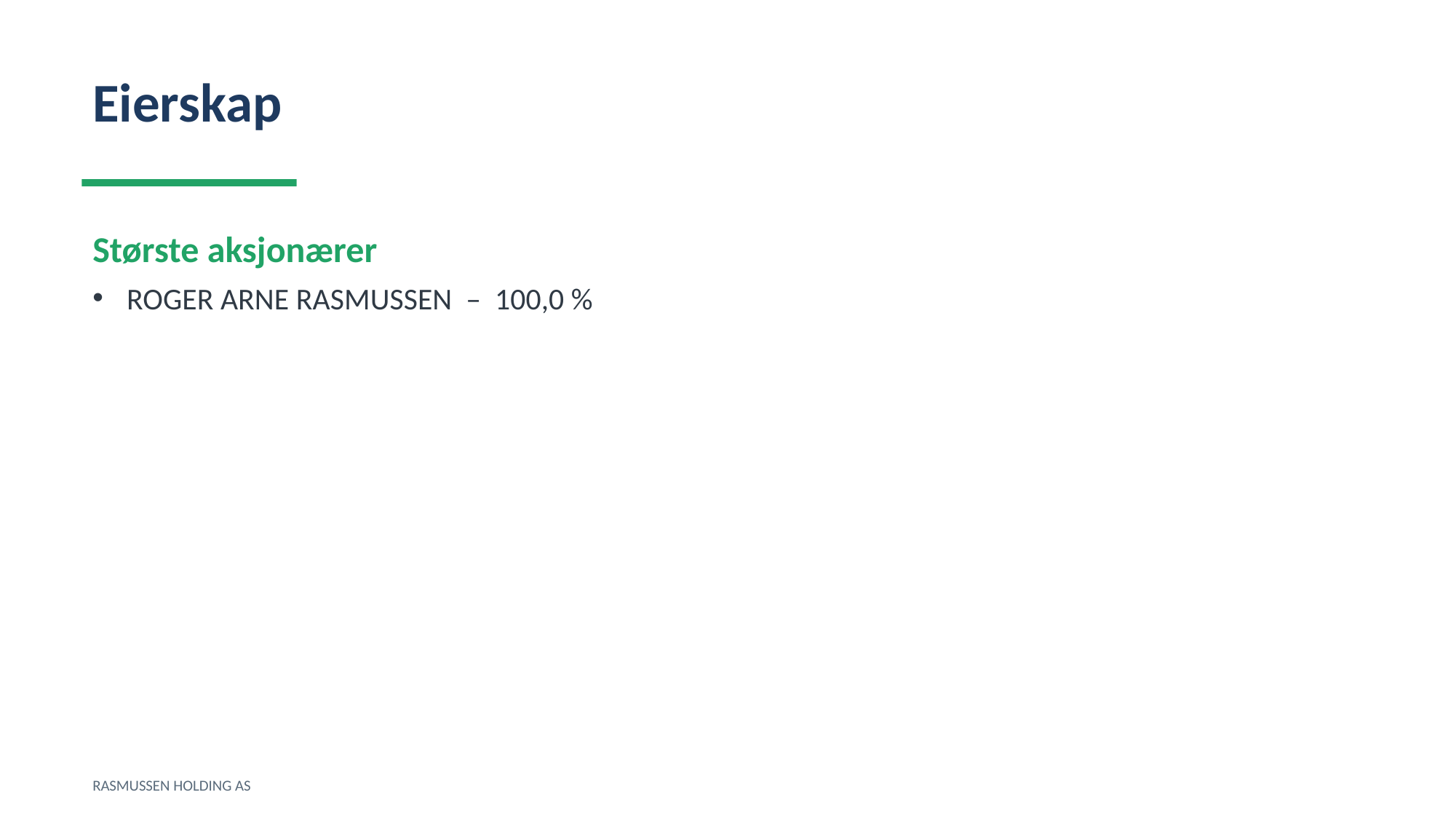

Eierskap

Største aksjonærer
ROGER ARNE RASMUSSEN  –  100,0 %
RASMUSSEN HOLDING AS